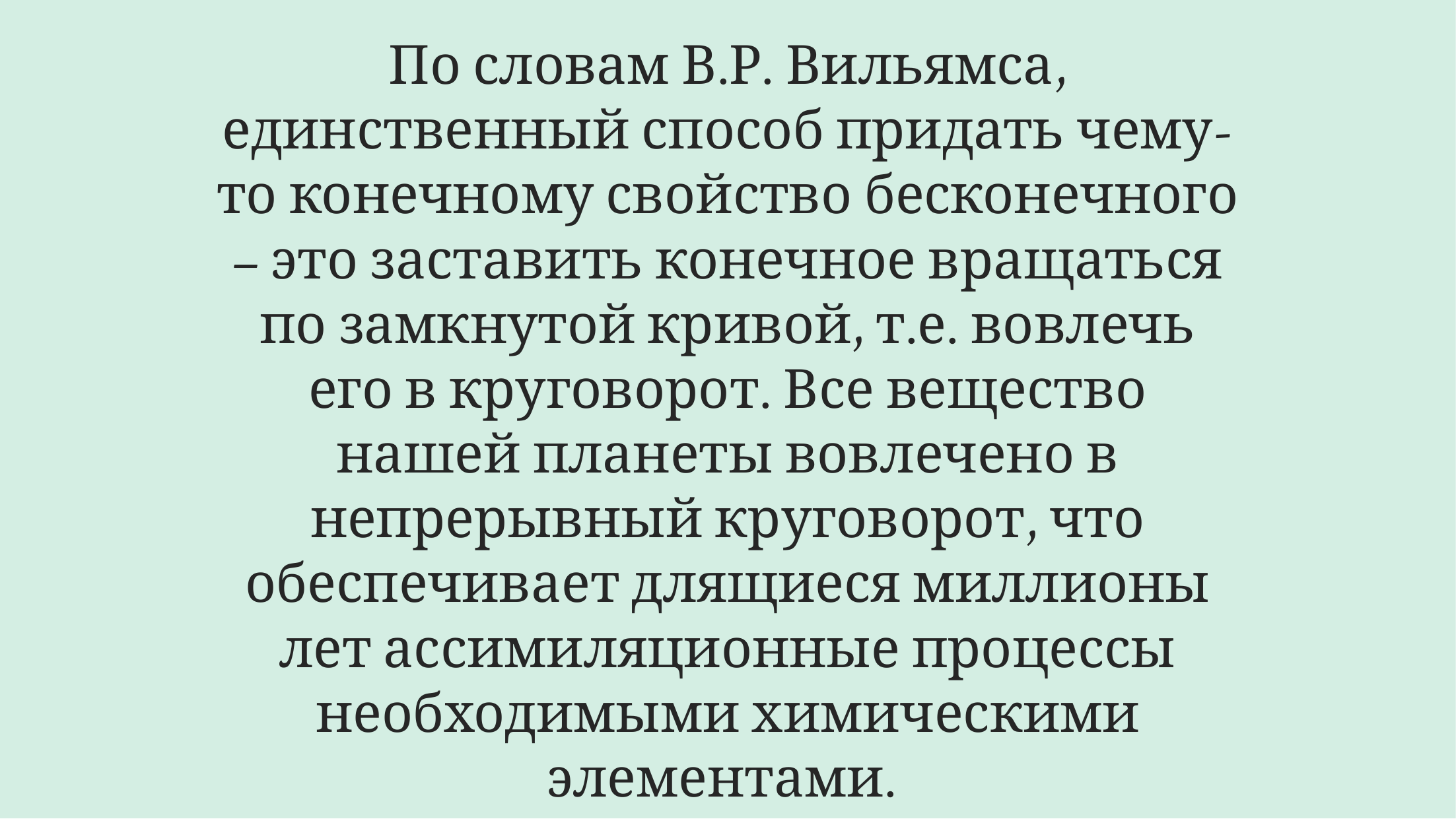

# По словам В.Р. Вильямса, единственный способ придать чему-то конечному свойство бесконечного – это заставить конечное вращаться по замкнутой кривой, т.е. вовлечь его в круговорот. Все вещество нашей планеты вовлечено в непрерывный круговорот, что обеспечивает длящиеся миллионы лет ассимиляционные процессы необходимыми химическими элементами.